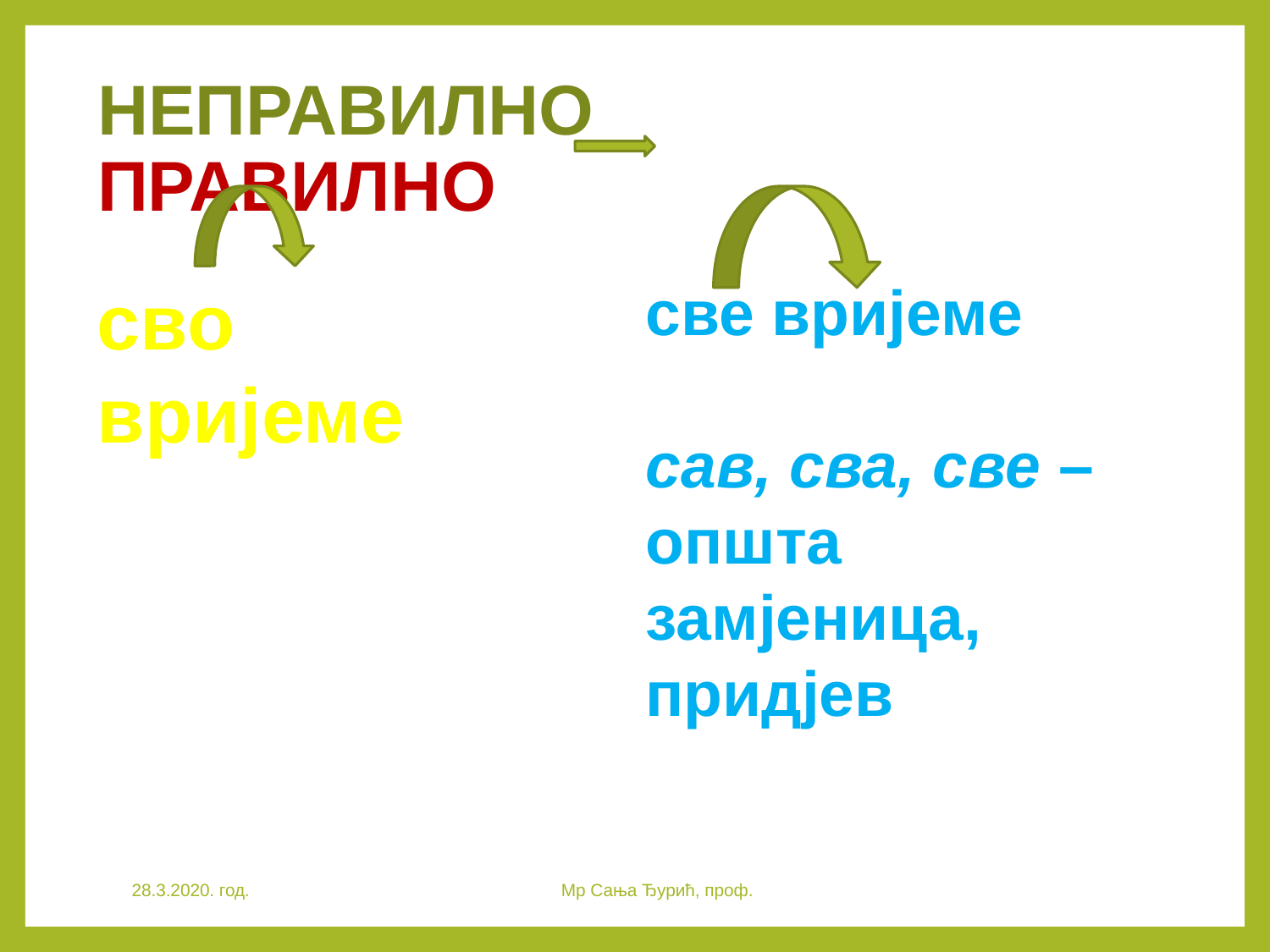

# НЕПРАВИЛНО         ПРАВИЛНО

сво вријеме
све вријеме

сав, сва, све – општа
замјеница, придјев

28.3.2020. год.
Мр Сања Ђурић, проф.